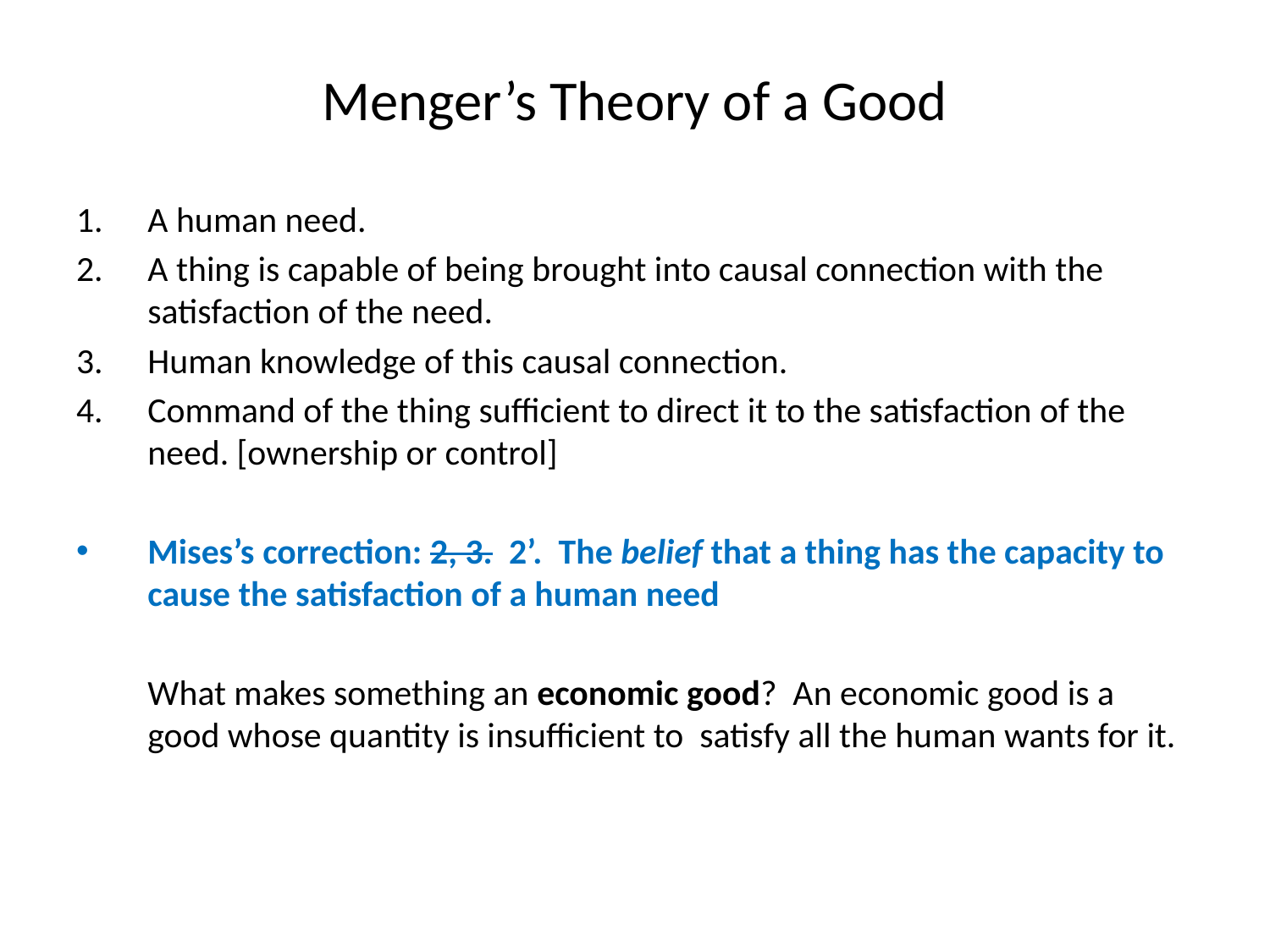

# Menger’s Theory of a Good
A human need.
A thing is capable of being brought into causal connection with the satisfaction of the need.
Human knowledge of this causal connection.
Command of the thing sufficient to direct it to the satisfaction of the need. [ownership or control]

Mises’s correction: 2, 3.  2’.  The belief that a thing has the capacity to cause the satisfaction of a human need

	What makes something an economic good?  An economic good is a good whose quantity is insufficient to  satisfy all the human wants for it.